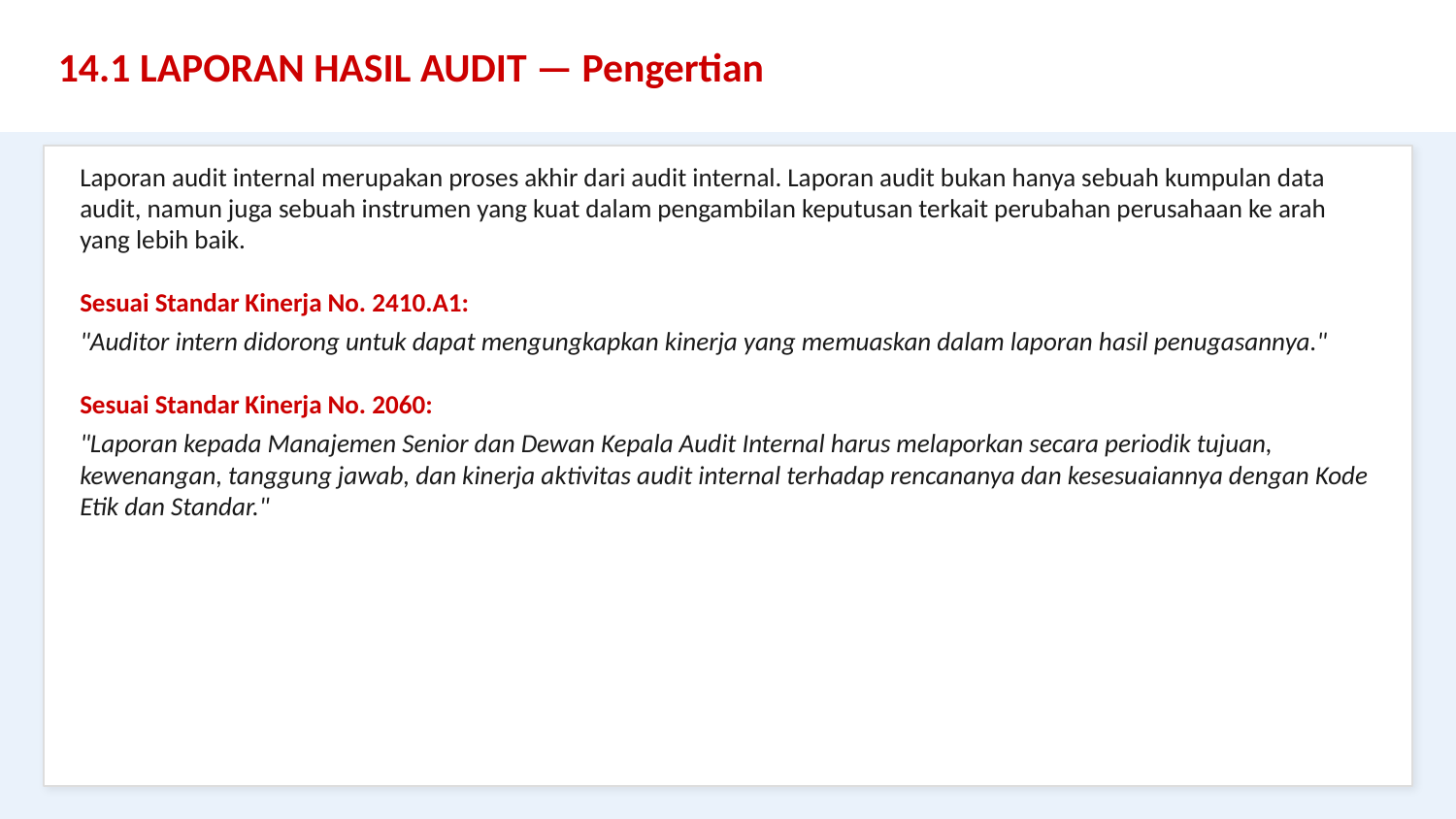

14.1 LAPORAN HASIL AUDIT — Pengertian

Laporan audit internal merupakan proses akhir dari audit internal. Laporan audit bukan hanya sebuah kumpulan data audit, namun juga sebuah instrumen yang kuat dalam pengambilan keputusan terkait perubahan perusahaan ke arah yang lebih baik.

Sesuai Standar Kinerja No. 2410.A1:
"Auditor intern didorong untuk dapat mengungkapkan kinerja yang memuaskan dalam laporan hasil penugasannya."

Sesuai Standar Kinerja No. 2060:
"Laporan kepada Manajemen Senior dan Dewan Kepala Audit Internal harus melaporkan secara periodik tujuan, kewenangan, tanggung jawab, dan kinerja aktivitas audit internal terhadap rencananya dan kesesuaiannya dengan Kode Etik dan Standar."